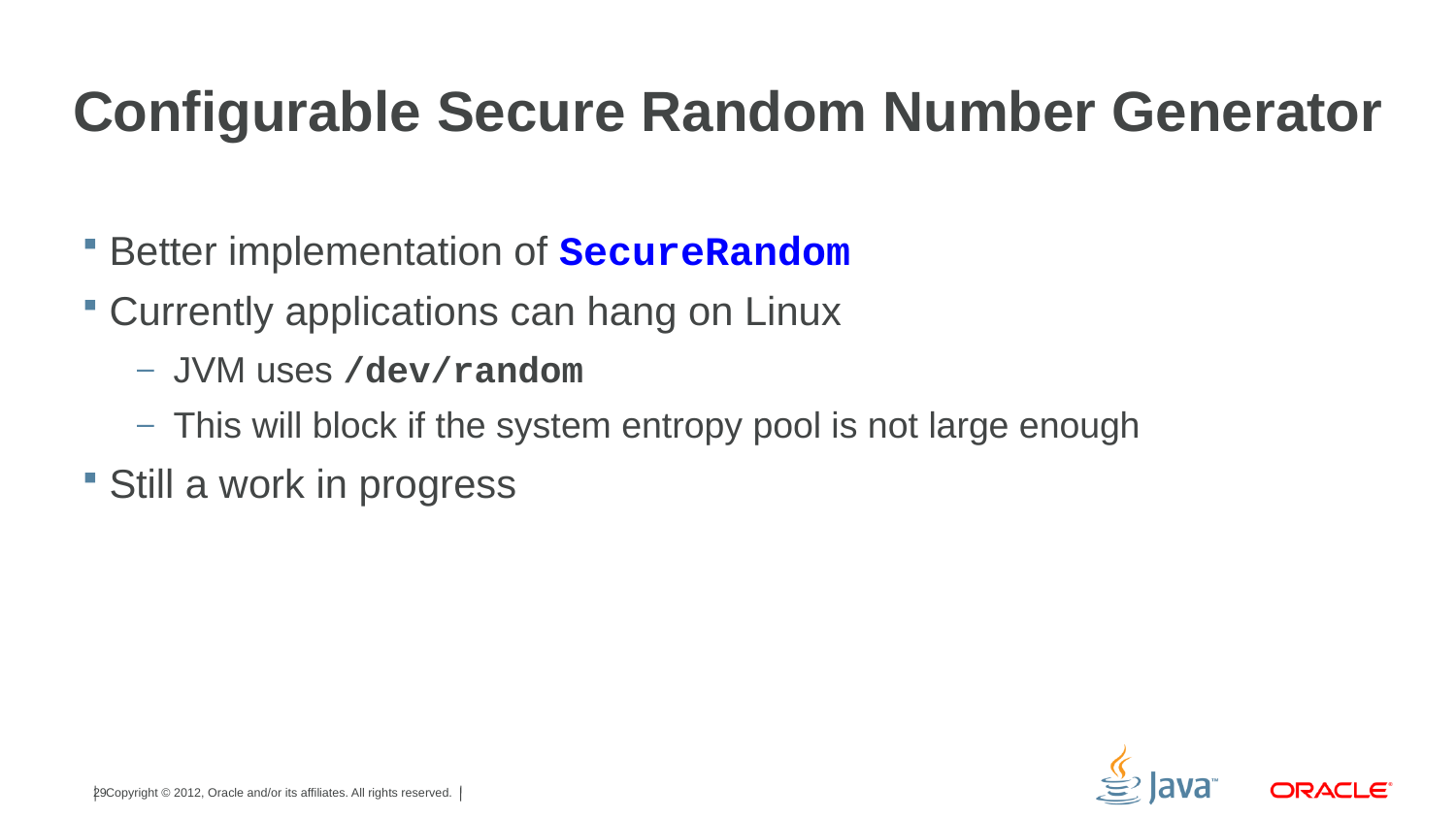

# Configurable Secure Random Number Generator
Better implementation of SecureRandom
Currently applications can hang on Linux
JVM uses /dev/random
This will block if the system entropy pool is not large enough
Still a work in progress